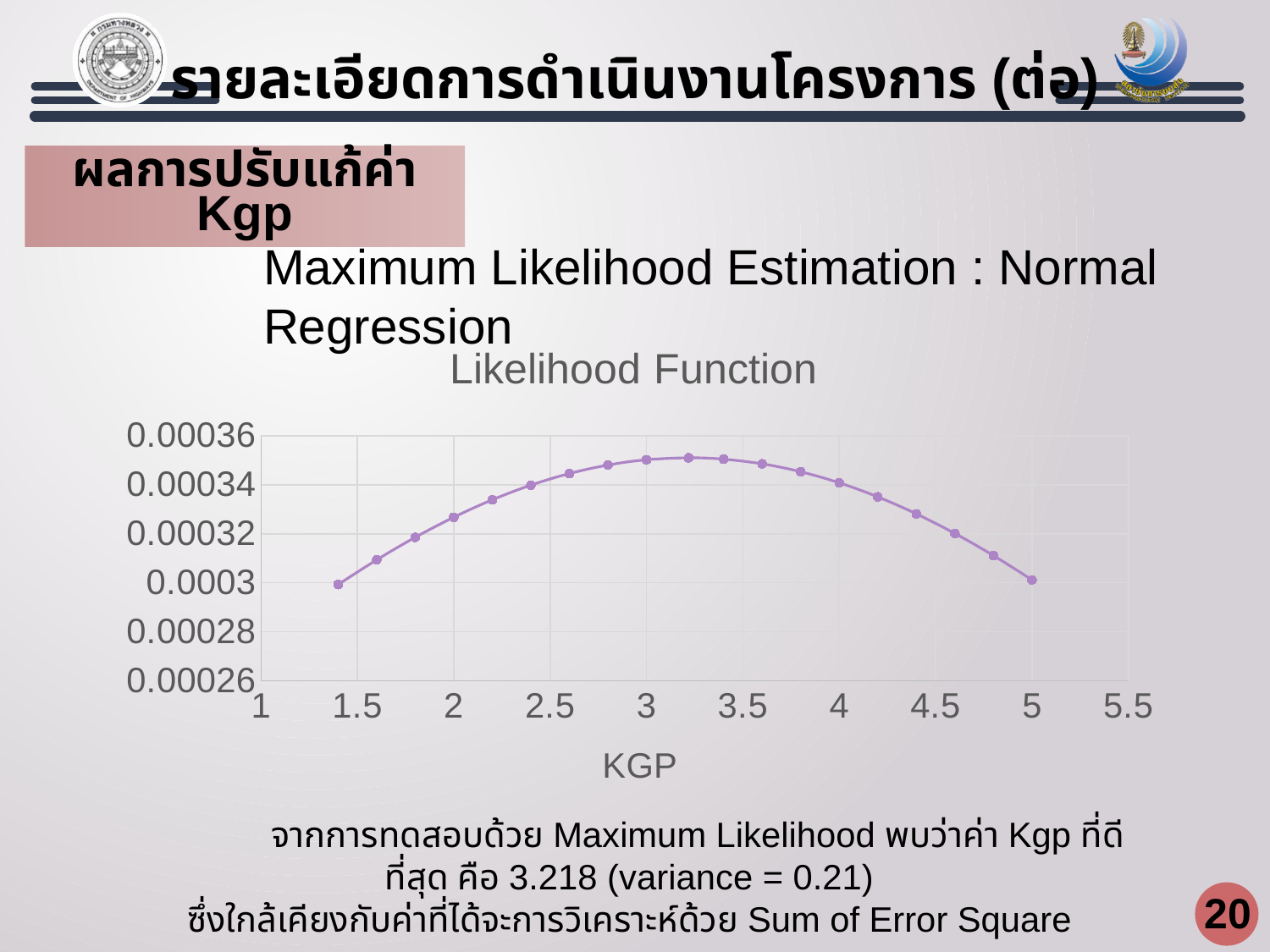

รายละเอียดการดำเนินงานโครงการ (ต่อ)
ผลการปรับแก้ค่า Kgp
Maximum Likelihood Estimation : Normal Regression

### Chart: Likelihood Function

| Category | Likelihood  |
|---|---|
	จากการทดสอบด้วย Maximum Likelihood พบว่าค่า Kgp ที่ดีที่สุด คือ 3.218 (variance = 0.21)
ซึ่งใกล้เคียงกับค่าที่ได้จะการวิเคราะห์ด้วย Sum of Error Square